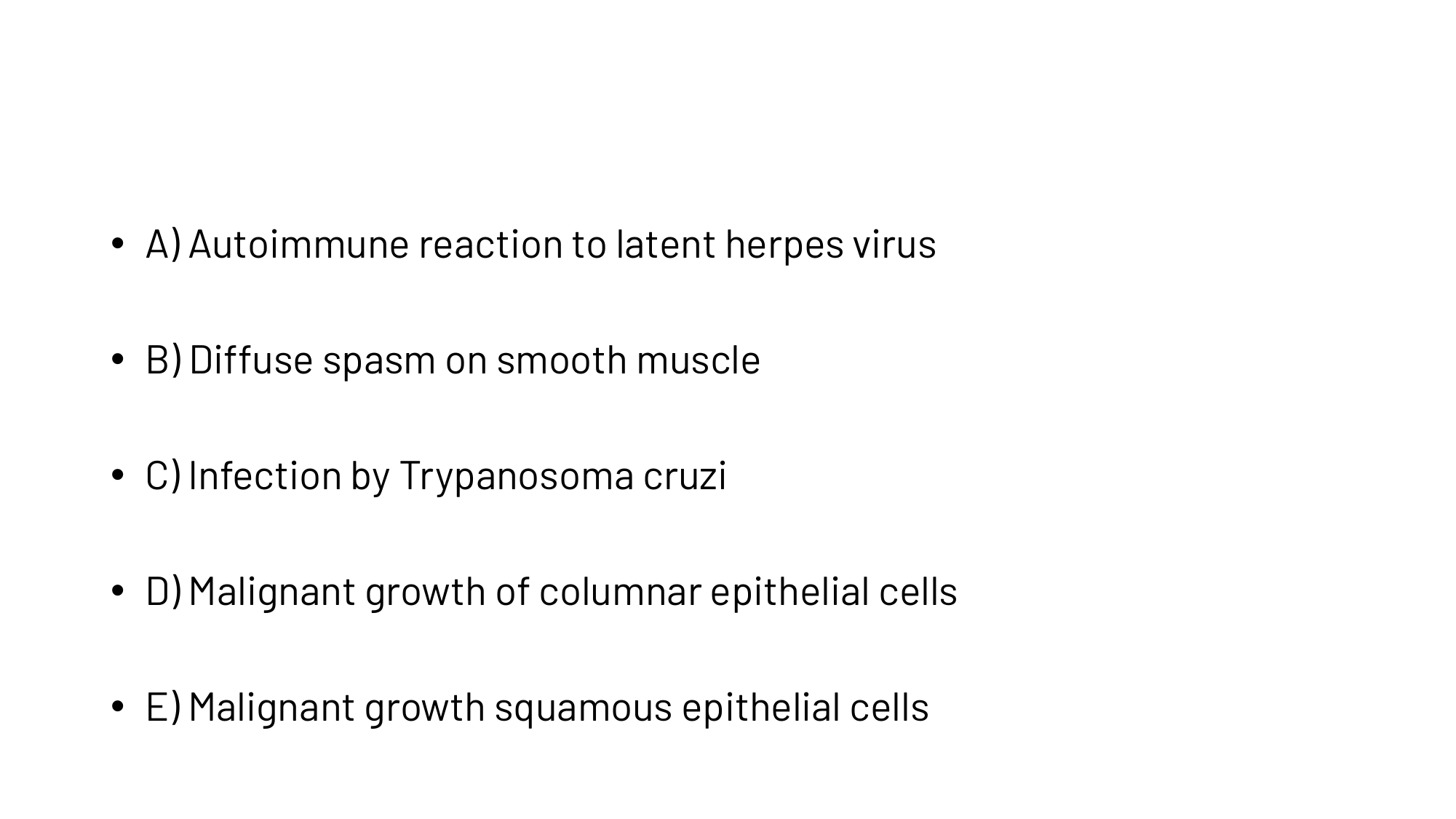

#
 A) Autoimmune reaction to latent herpes virus

 B) Diffuse spasm on smooth muscle

 C) Infection by Trypanosoma cruzi

 D) Malignant growth of columnar epithelial cells

 E) Malignant growth squamous epithelial cells